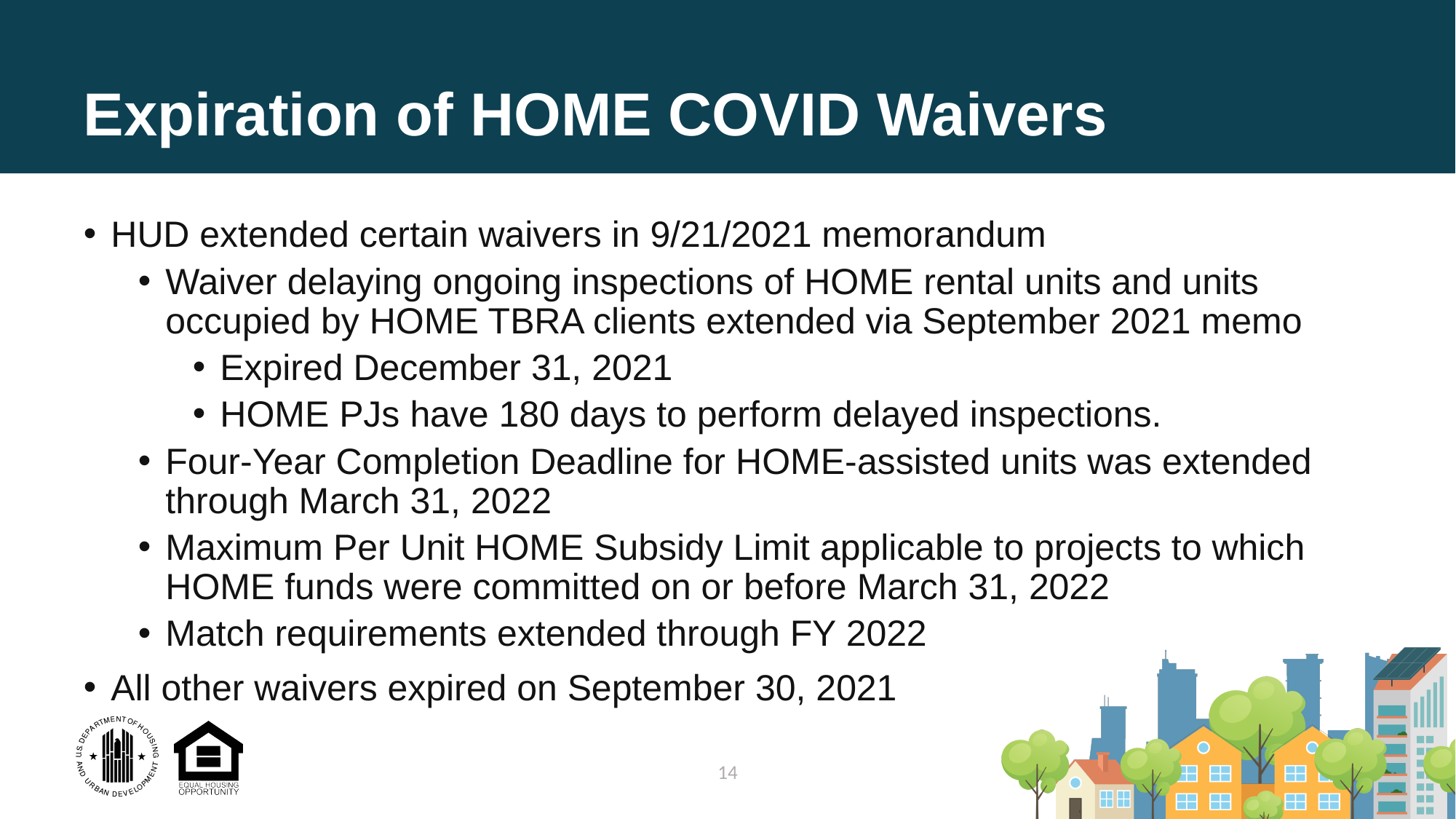

# Expiration of HOME COVID Waivers
HUD extended certain waivers in 9/21/2021 memorandum
Waiver delaying ongoing inspections of HOME rental units and units occupied by HOME TBRA clients extended via September 2021 memo
Expired December 31, 2021
HOME PJs have 180 days to perform delayed inspections.
Four-Year Completion Deadline for HOME-assisted units was extended through March 31, 2022
Maximum Per Unit HOME Subsidy Limit applicable to projects to which HOME funds were committed on or before March 31, 2022
Match requirements extended through FY 2022
All other waivers expired on September 30, 2021